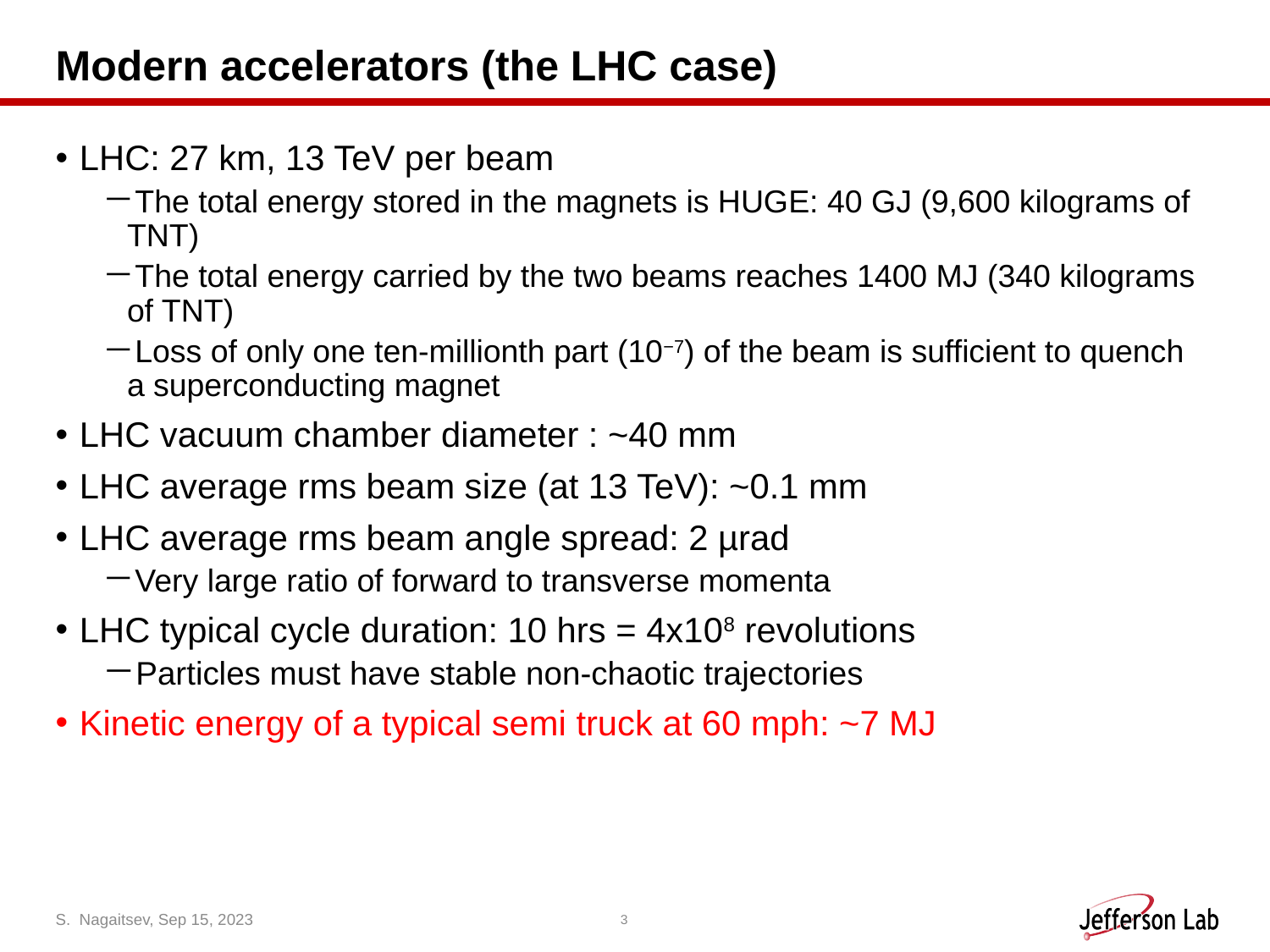

# Modern accelerators (the LHC case)
LHC: 27 km, 13 TeV per beam
The total energy stored in the magnets is HUGE: 40 GJ (9,600 kilograms of TNT)
The total energy carried by the two beams reaches 1400 MJ (340 kilograms of TNT)
Loss of only one ten-millionth part (10−7) of the beam is sufficient to quench a superconducting magnet
LHC vacuum chamber diameter : ~40 mm
LHC average rms beam size (at 13 TeV): ~0.1 mm
LHC average rms beam angle spread: 2 µrad
Very large ratio of forward to transverse momenta
LHC typical cycle duration: 10 hrs = 4x108 revolutions
Particles must have stable non-chaotic trajectories
Kinetic energy of a typical semi truck at 60 mph: ~7 MJ
S.  Nagaitsev, Sep 15, 2023
3